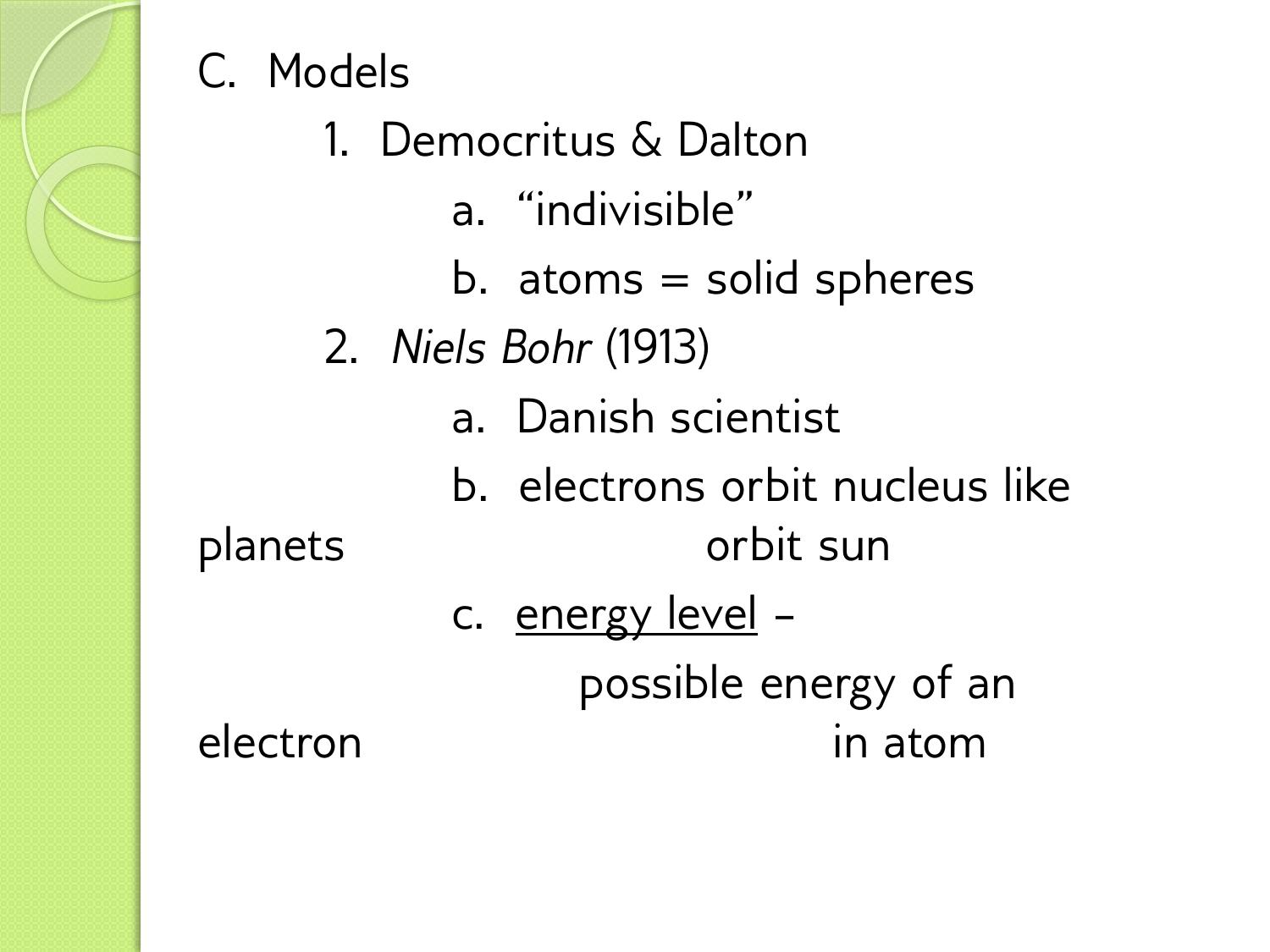

C.  Models
		1.  Democritus & Dalton
			a.  “indivisible”
			b.  atoms = solid spheres
		2.  Niels Bohr (1913)
			a.  Danish scientist
			b.  electrons orbit nucleus like planets 			orbit sun
			c.  energy level –
				possible energy of an electron 				in atom